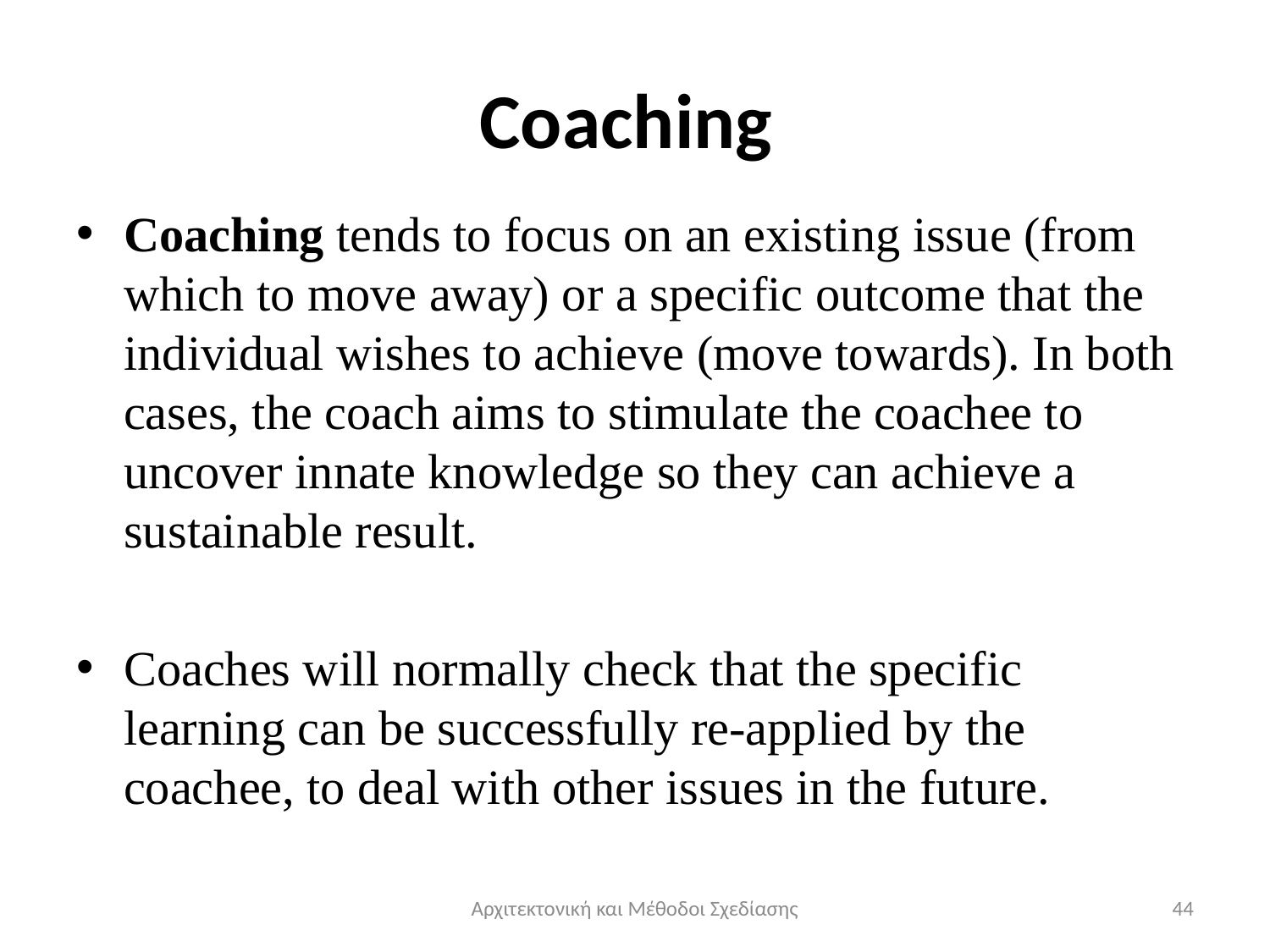

# Coaching
Coaching tends to focus on an existing issue (from which to move away) or a specific outcome that the individual wishes to achieve (move towards). In both cases, the coach aims to stimulate the coachee to uncover innate knowledge so they can achieve a sustainable result.

Coaches will normally check that the specific learning can be successfully re-applied by the coachee, to deal with other issues in the future.

Αρχιτεκτονική και Μέθοδοι Σχεδίασης
44